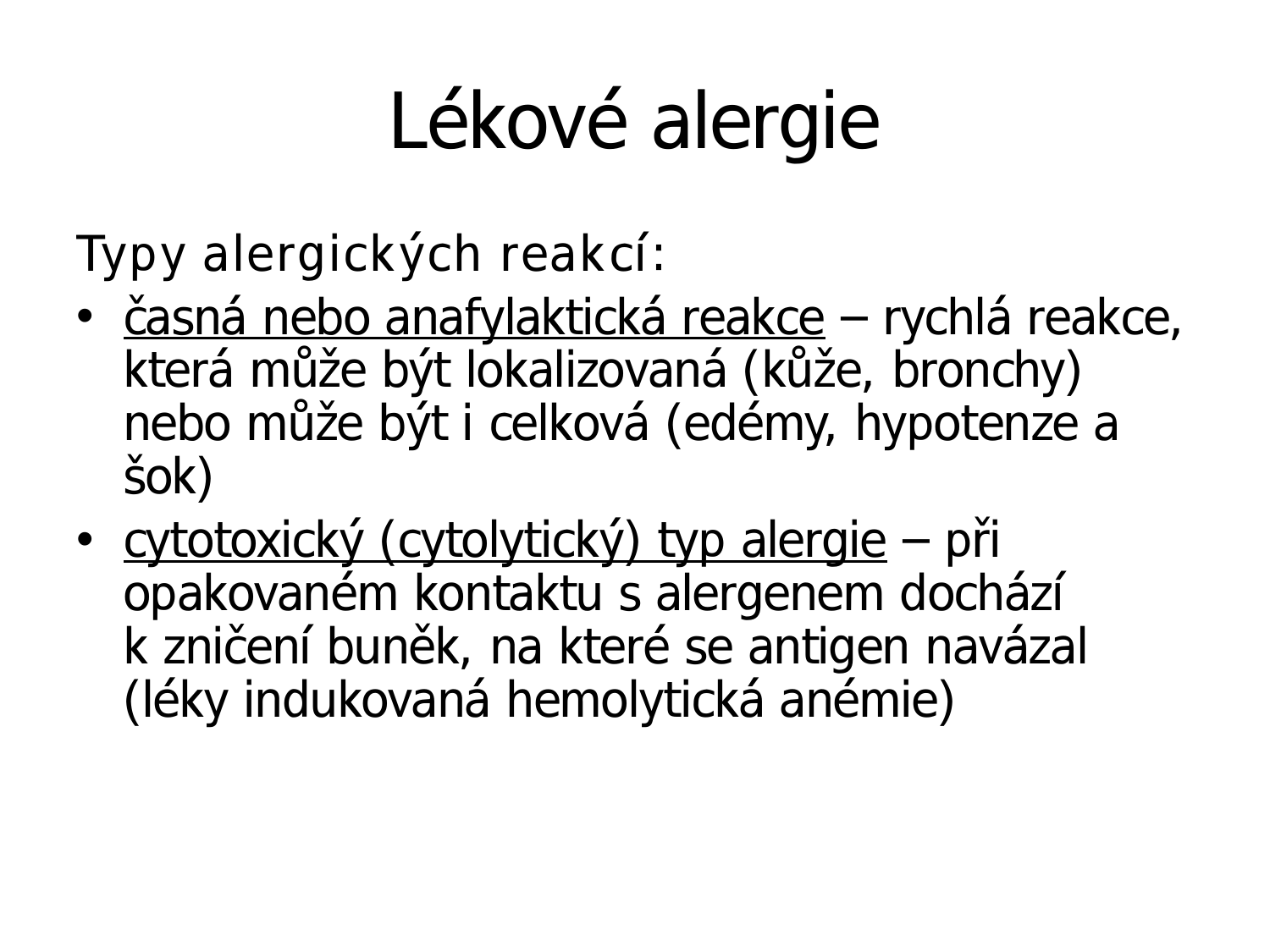

# Lékové alergie
Typy alergických reakcí:
časná nebo anafylaktická reakce – rychlá reakce, která může být lokalizovaná (kůže, bronchy) nebo může být i celková (edémy, hypotenze a šok)
cytotoxický (cytolytický) typ alergie – při opakovaném kontaktu s alergenem dochází k zničení buněk, na které se antigen navázal (léky indukovaná hemolytická anémie)